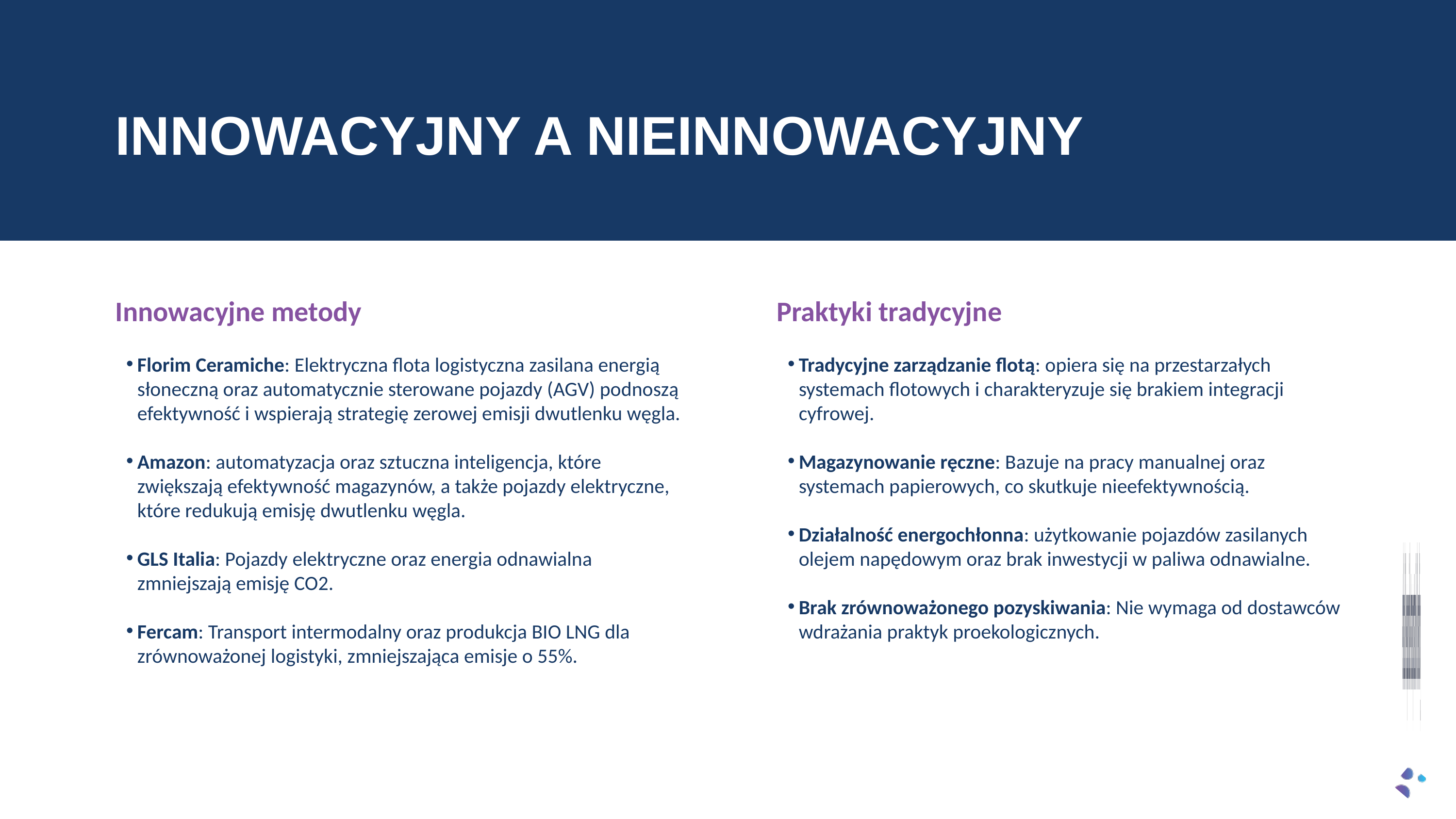

INNOWACYJNY A NIEINNOWACYJNY
Innowacyjne metody

Florim Ceramiche: Elektryczna flota logistyczna zasilana energią słoneczną oraz automatycznie sterowane pojazdy (AGV) podnoszą efektywność i wspierają strategię zerowej emisji dwutlenku węgla.

Amazon: automatyzacja oraz sztuczna inteligencja, które zwiększają efektywność magazynów, a także pojazdy elektryczne, które redukują emisję dwutlenku węgla.

GLS Italia: Pojazdy elektryczne oraz energia odnawialna zmniejszają emisję CO2.

Fercam: Transport intermodalny oraz produkcja BIO LNG dla zrównoważonej logistyki, zmniejszająca emisje o 55%.

Praktyki tradycyjne

Tradycyjne zarządzanie flotą: opiera się na przestarzałych systemach flotowych i charakteryzuje się brakiem integracji cyfrowej.

Magazynowanie ręczne: Bazuje na pracy manualnej oraz systemach papierowych, co skutkuje nieefektywnością.

Działalność energochłonna: użytkowanie pojazdów zasilanych olejem napędowym oraz brak inwestycji w paliwa odnawialne.

Brak zrównoważonego pozyskiwania: Nie wymaga od dostawców wdrażania praktyk proekologicznych.